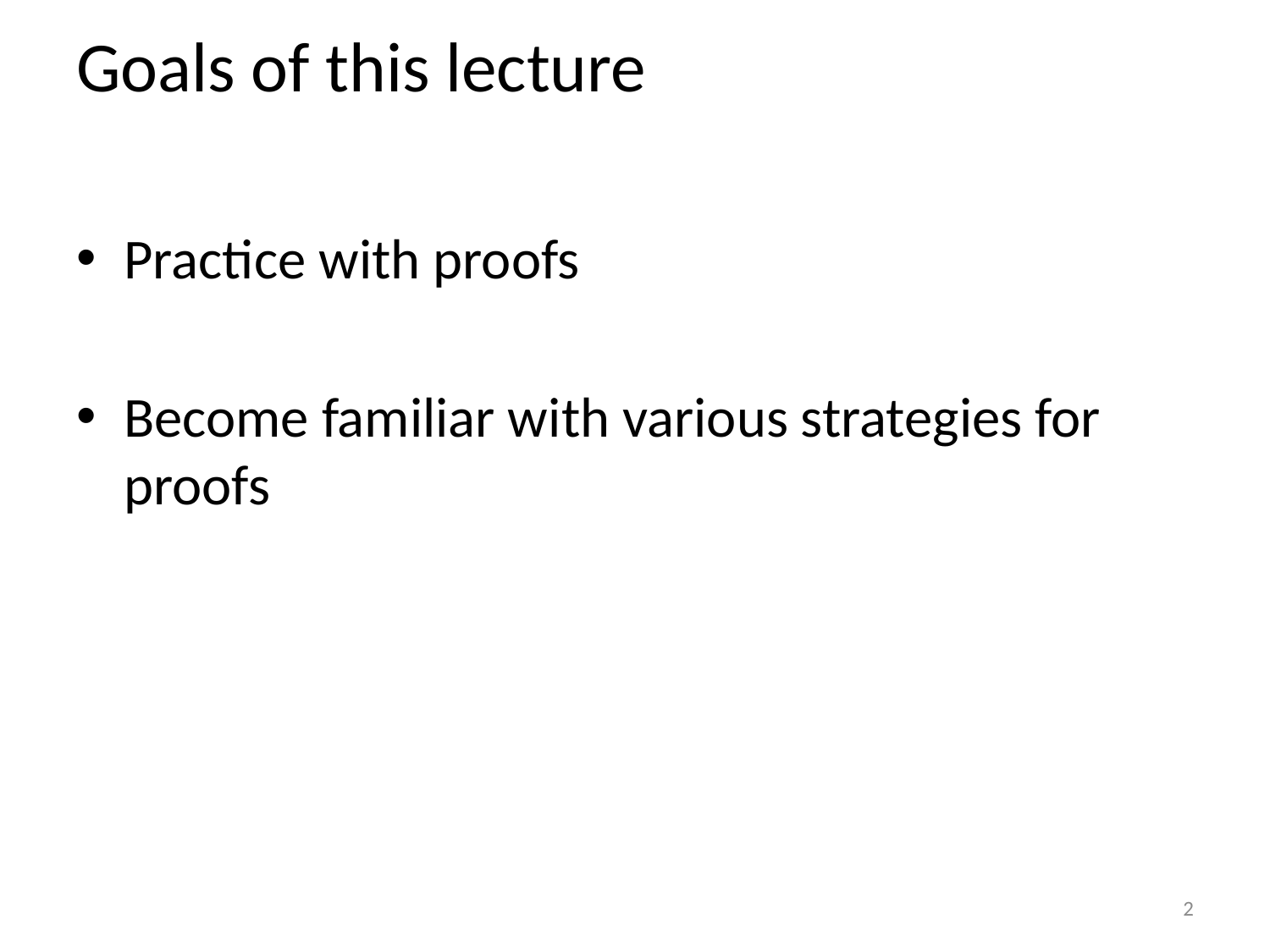

# Goals of this lecture

Practice with proofs

Become familiar with various strategies for proofs
2